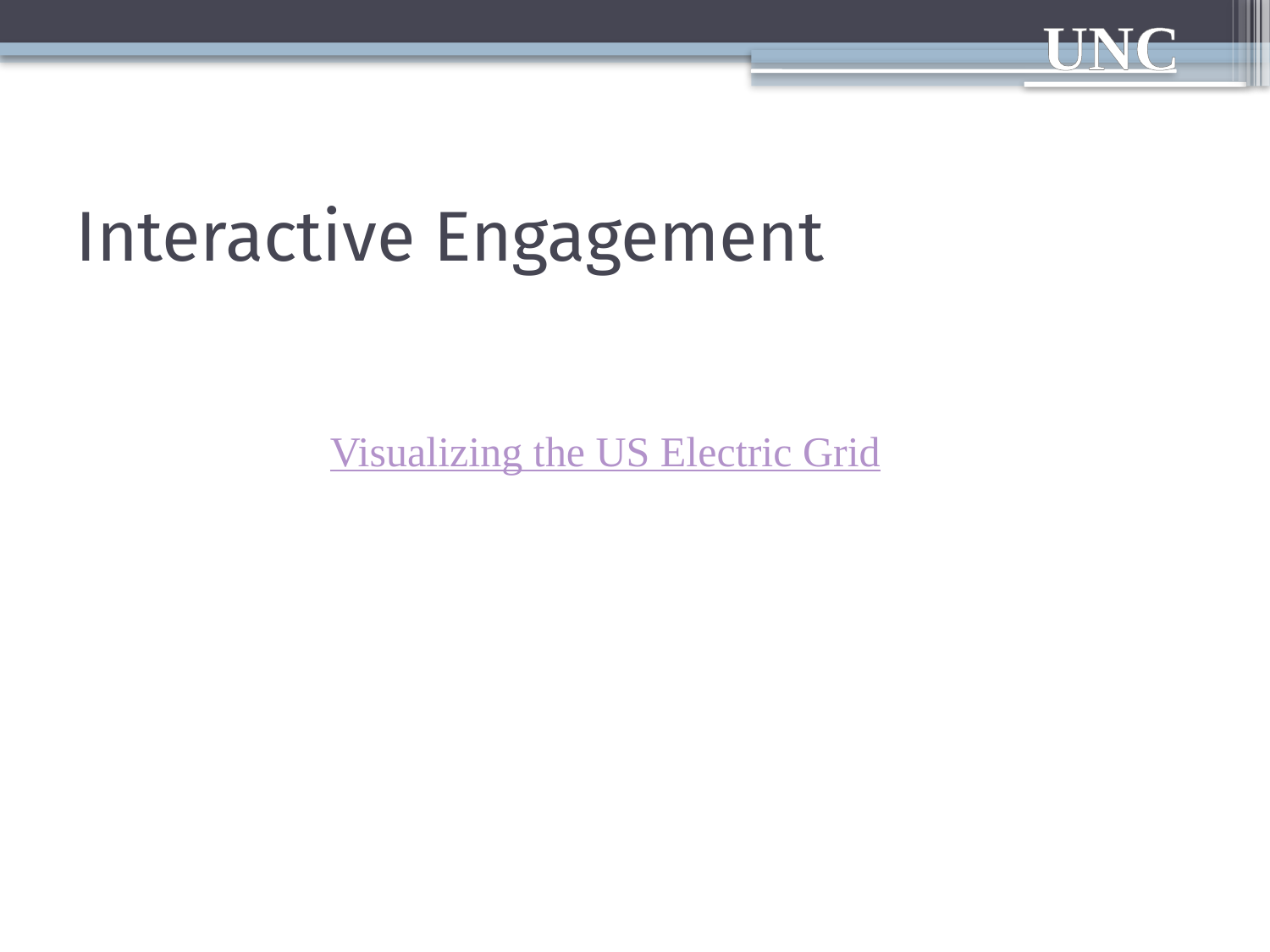

# Interactive Engagement
Visualizing the US Electric Grid